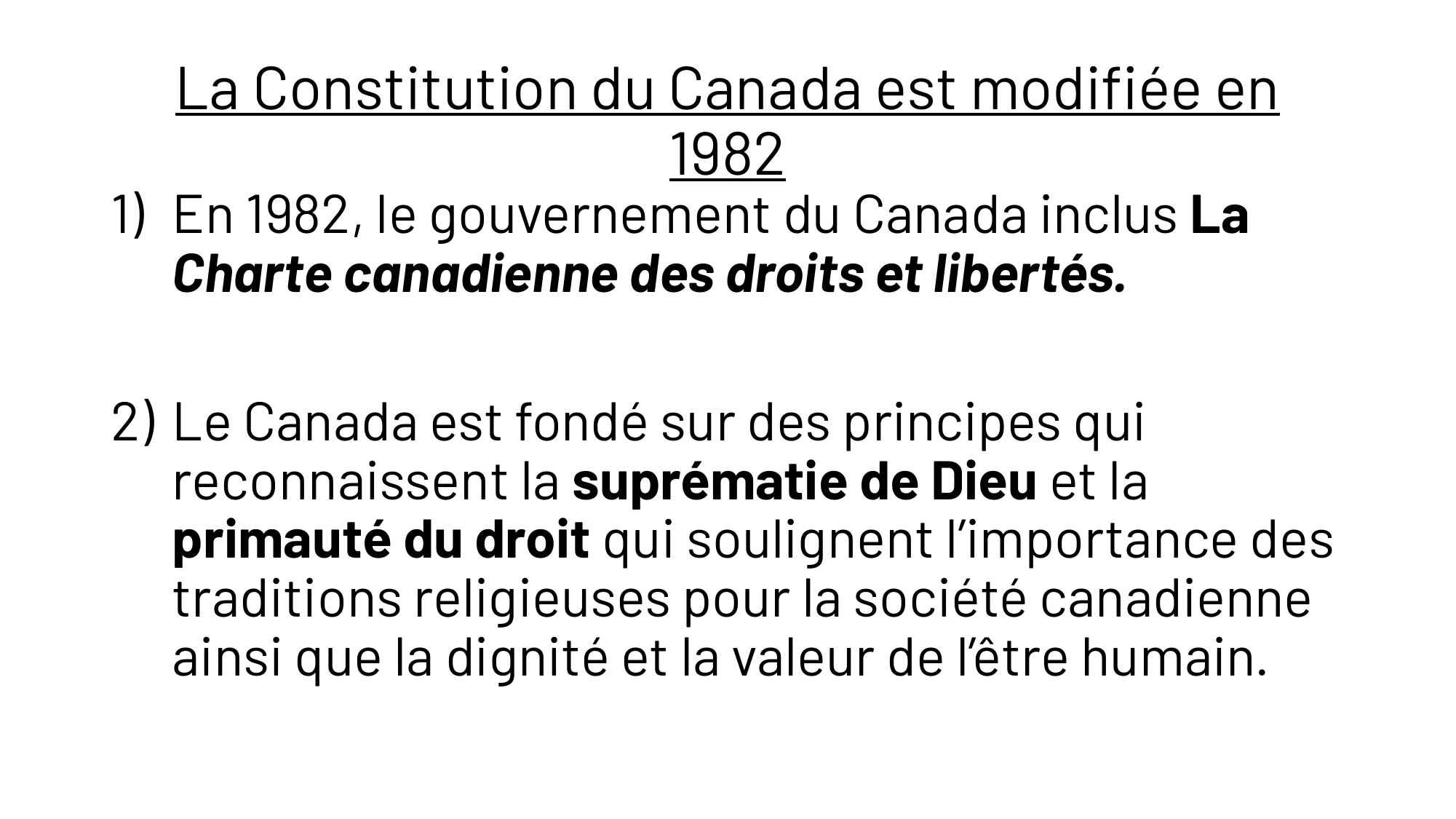

# La Constitution du Canada est modifiée en 1982
En 1982, le gouvernement du Canada inclus La Charte canadienne des droits et libertés.

Le Canada est fondé sur des principes qui reconnaissent la suprématie de Dieu et la primauté du droit qui soulignent l’importance des traditions religieuses pour la société canadienne ainsi que la dignité et la valeur de l’être humain.